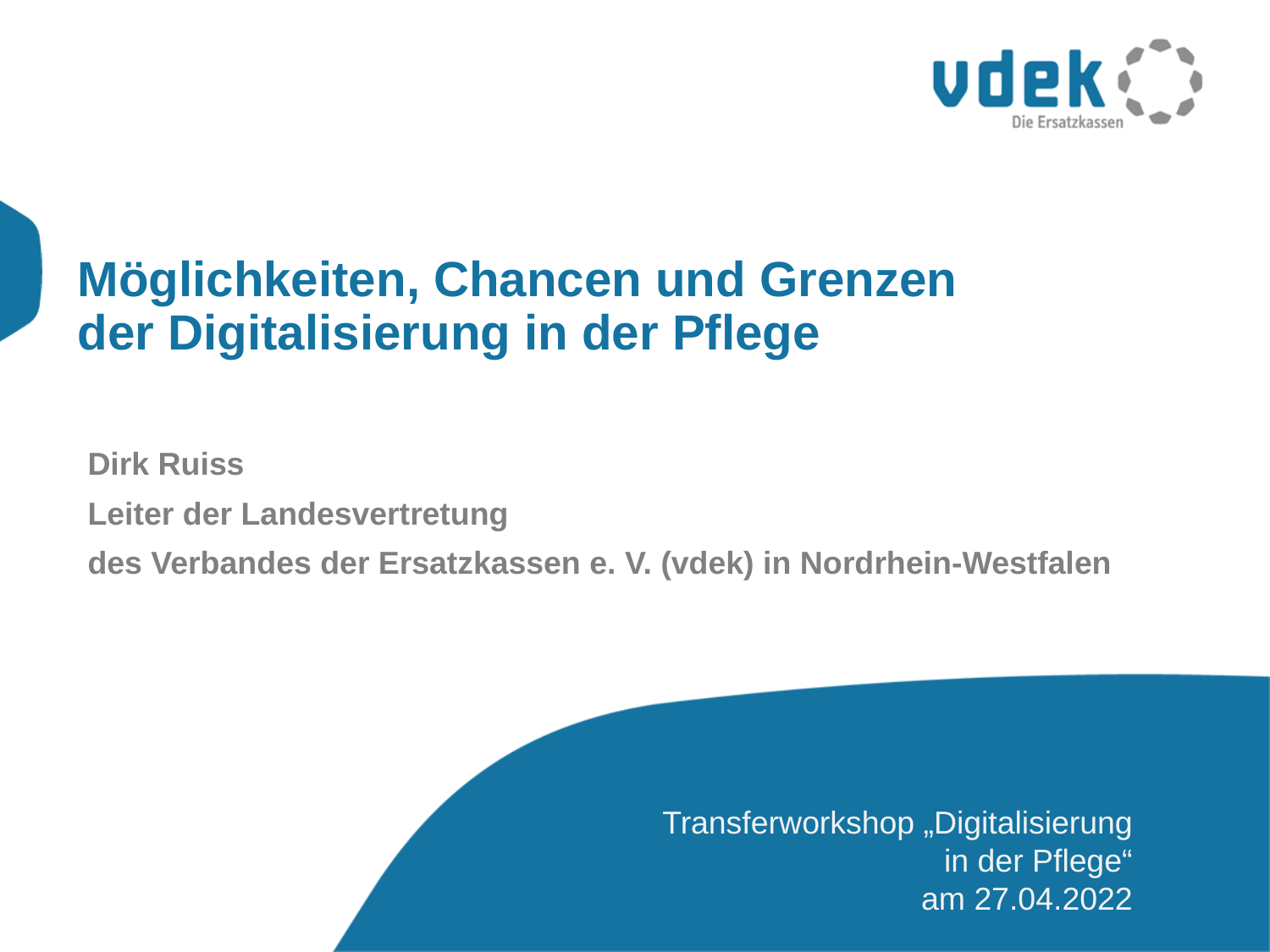

# Möglichkeiten, Chancen und Grenzen der Digitalisierung in der Pflege
Dirk Ruiss
Leiter der Landesvertretung
des Verbandes der Ersatzkassen e. V. (vdek) in Nordrhein-Westfalen
Transferworkshop „Digitalisierung in der Pflege“
am 27.04.2022